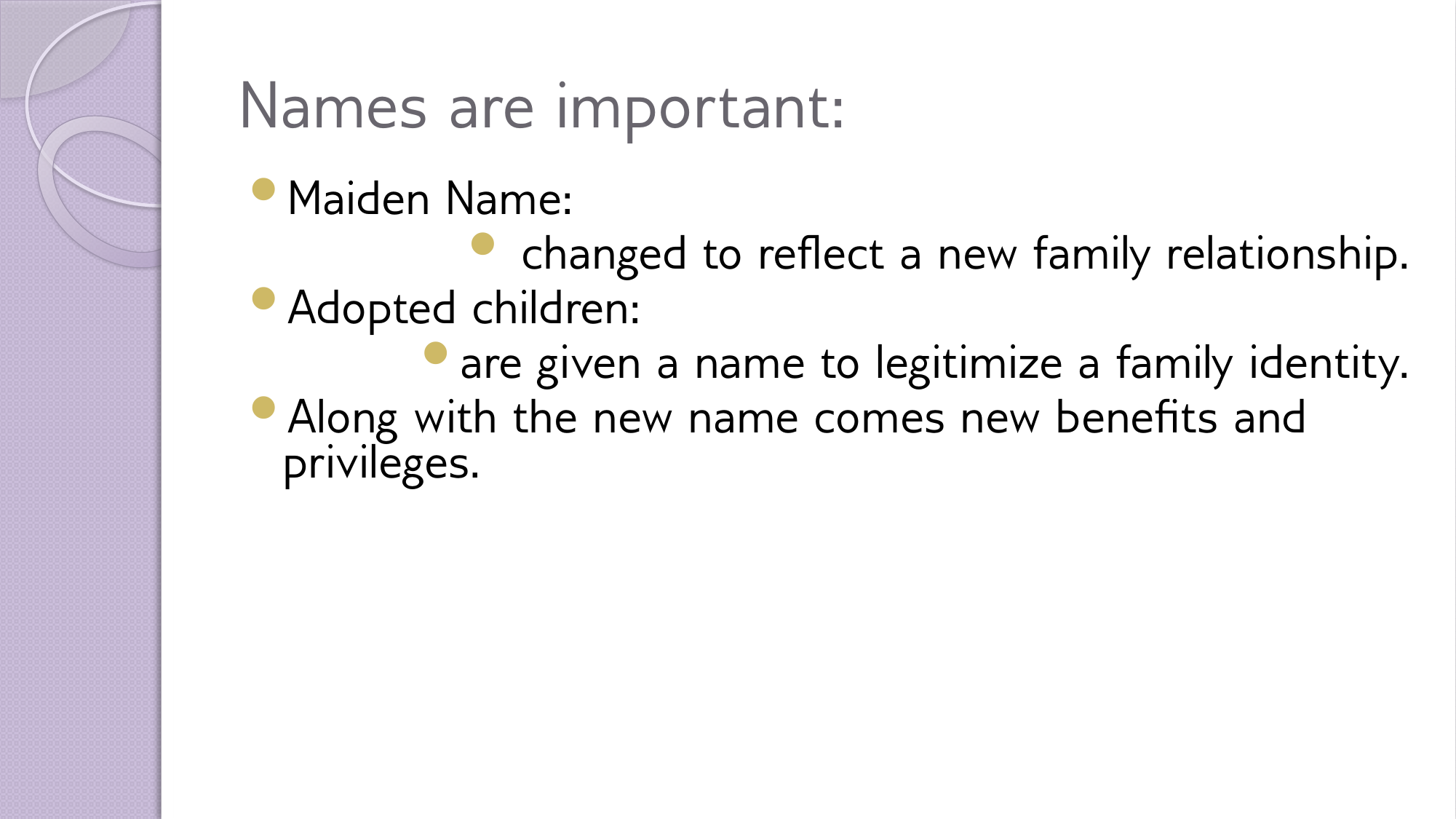

# Names are important:
Maiden Name:
 changed to reflect a new family relationship.
Adopted children:
are given a name to legitimize a family identity.
Along with the new name comes new benefits and privileges.